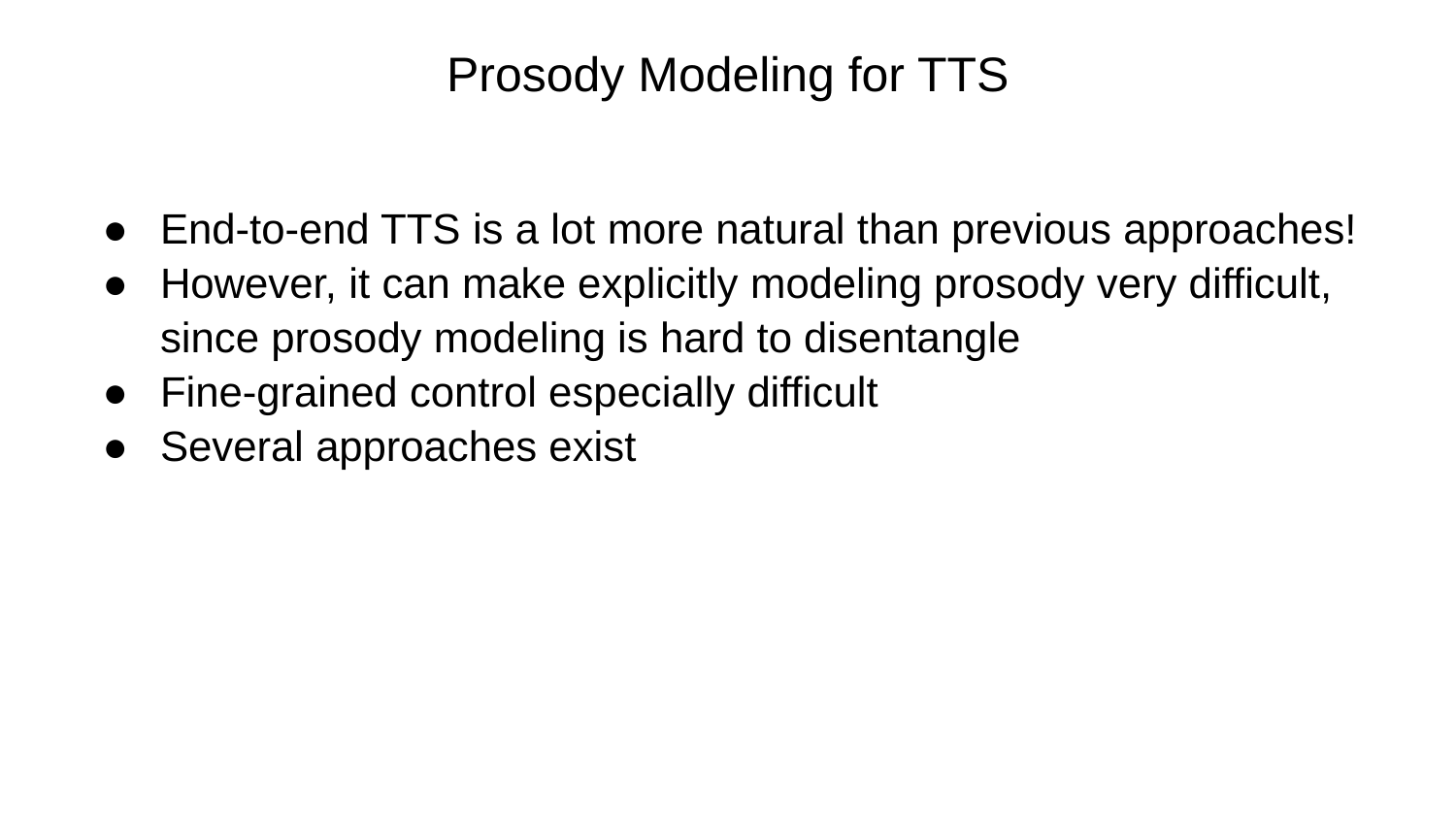

# Prosody Modeling for TTS

End-to-end TTS is a lot more natural than previous approaches!
However, it can make explicitly modeling prosody very difficult, since prosody modeling is hard to disentangle
Fine-grained control especially difficult
Several approaches exist